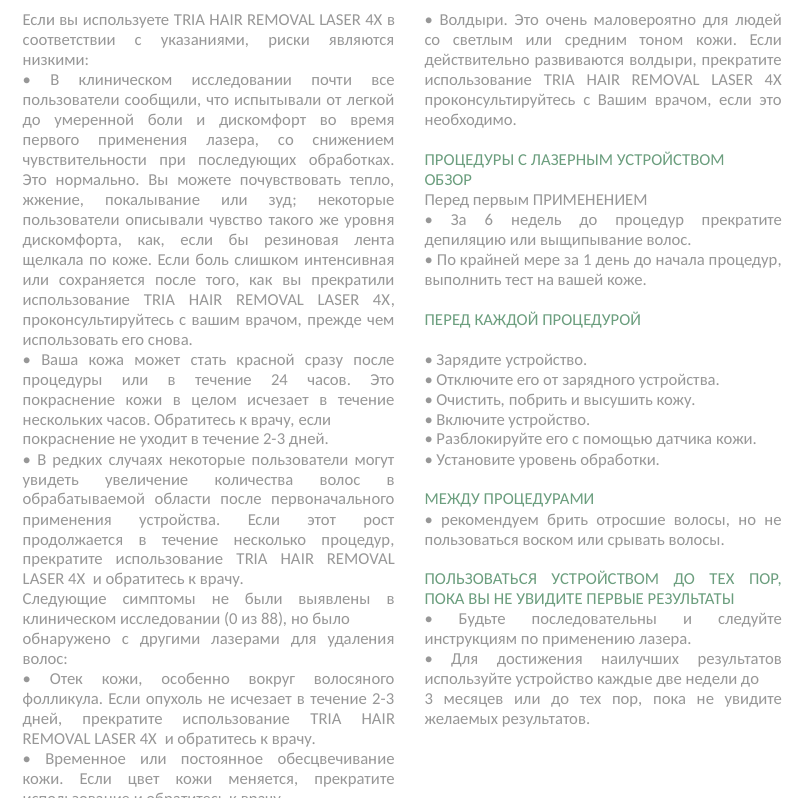

Если вы используете TRIA HAIR REMOVAL LASER 4X в соответствии с указаниями, риски являются низкими:
• В клиническом исследовании почти все пользователи сообщили, что испытывали от легкой до умеренной боли и дискомфорт во время первого применения лазера, со снижением чувствительности при последующих обработках. Это нормально. Вы можете почувствовать тепло, жжение, покалывание или зуд; некоторые пользователи описывали чувство такого же уровня дискомфорта, как, если бы резиновая лента щелкала по коже. Если боль слишком интенсивная или сохраняется после того, как вы прекратили использование TRIA HAIR REMOVAL LASER 4X, проконсультируйтесь с вашим врачом, прежде чем использовать его снова.
• Ваша кожа может стать красной сразу после процедуры или в течение 24 часов. Это покраснение кожи в целом исчезает в течение нескольких часов. Обратитесь к врачу, если
покраснение не уходит в течение 2-3 дней.
• В редких случаях некоторые пользователи могут увидеть увеличение количества волос в обрабатываемой области после первоначального применения устройства. Если этот рост продолжается в течение несколько процедур, прекратите использование TRIA HAIR REMOVAL LASER 4X  и обратитесь к врачу.
Следующие симптомы не были выявлены в клиническом исследовании (0 из 88), но было
обнаружено с другими лазерами для удаления волос:
• Отек кожи, особенно вокруг волосяного фолликула. Если опухоль не исчезает в течение 2-3 дней, прекратите использование TRIA HAIR REMOVAL LASER 4X  и обратитесь к врачу.
• Временное или постоянное обесцвечивание кожи. Если цвет кожи меняется, прекратите использование и обратитесь к врачу.
• Волдыри. Это очень маловероятно для людей со светлым или средним тоном кожи. Если действительно развиваются волдыри, прекратите использование TRIA HAIR REMOVAL LASER 4X проконсультируйтесь с Вашим врачом, если это необходимо.

ПРОЦЕДУРЫ С ЛАЗЕРНЫМ УСТРОЙСТВОМ
ОБЗОР
Перед первым ПРИМЕНЕНИЕМ
• За 6 недель до процедур прекратите депиляцию или выщипывание волос.
• По крайней мере за 1 день до начала процедур, выполнить тест на вашей коже.

ПЕРЕД КАЖДОЙ ПРОЦЕДУРОЙ

• Зарядите устройство.
• Отключите его от зарядного устройства.
• Очистить, побрить и высушить кожу.
• Включите устройство.
• Разблокируйте его с помощью датчика кожи.
• Установите уровень обработки.

МЕЖДУ ПРОЦЕДУРАМИ
• рекомендуем брить отросшие волосы, но не пользоваться воском или срывать волосы.

ПОЛЬЗОВАТЬСЯ УСТРОЙСТВОМ ДО ТЕХ ПОР, ПОКА ВЫ НЕ УВИДИТЕ ПЕРВЫЕ РЕЗУЛЬТАТЫ
• Будьте последовательны и следуйте инструкциям по применению лазера.
• Для достижения наилучших результатов используйте устройство каждые две недели до
3 месяцев или до тех пор, пока не увидите желаемых результатов.